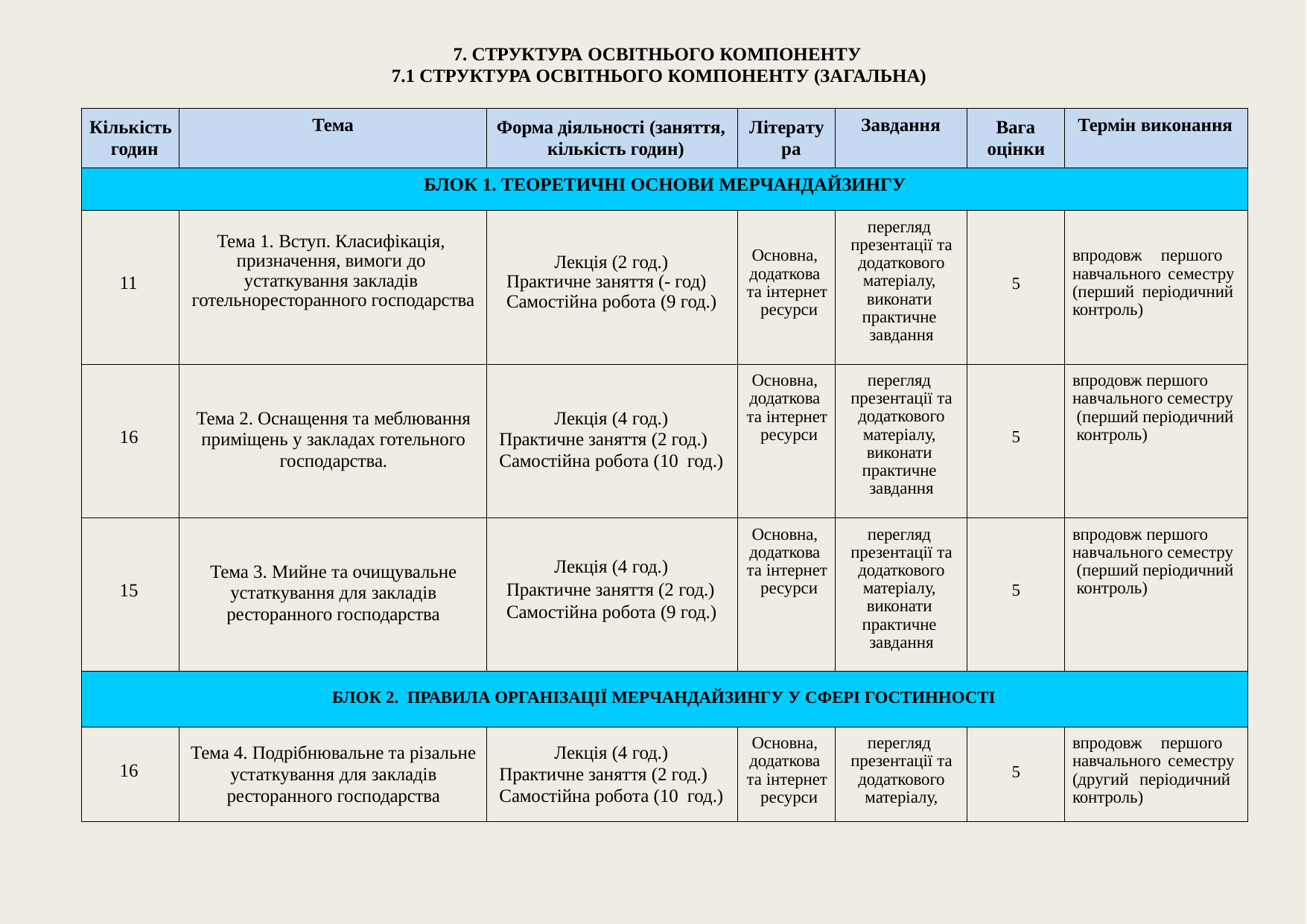

7. СТРУКТУРА ОСВІТНЬОГО КОМПОНЕНТУ
7.1 СТРУКТУРА ОСВІТНЬОГО КОМПОНЕНТУ (ЗАГАЛЬНА)
| Кількість годин | Тема | Форма діяльності (заняття, кількість годин) | Літерату ра | Завдання | Вага оцінки | Термін виконання |
| --- | --- | --- | --- | --- | --- | --- |
| БЛОК 1. ТЕОРЕТИЧНІ ОСНОВИ МЕРЧАНДАЙЗИНГУ |  |  |  |  |  |  |
| 11 | Тема 1. Вступ. Класифікація, призначення, вимоги до устаткування закладів готельноресторанного господарства | Лекція (2 год.) Практичне заняття (- год) Самостійна робота (9 год.) | Основна, додаткова та інтернет ресурси | перегляд презентації та додаткового матеріалу, виконати практичне завдання | 5 | впродовж першого навчального семестру (перший періодичний контроль) |
| 16 | Тема 2. Оснащення та меблювання приміщень у закладах готельного господарства. | Лекція (4 год.) Практичне заняття (2 год.) Самостійна робота (10 год.) | Основна, додаткова та інтернет ресурси | перегляд презентації та додаткового матеріалу, виконати практичне завдання | 5 | впродовж першого навчального семестру (перший періодичний контроль) |
| 15 | Тема 3. Мийне та очищувальне устаткування для закладів ресторанного господарства | Лекція (4 год.) Практичне заняття (2 год.) Самостійна робота (9 год.) | Основна, додаткова та інтернет ресурси | перегляд презентації та додаткового матеріалу, виконати практичне завдання | 5 | впродовж першого навчального семестру (перший періодичний контроль) |
| БЛОК 2. ПРАВИЛА ОРГАНІЗАЦІЇ МЕРЧАНДАЙЗИНГУ У СФЕРІ ГОСТИННОСТІ |  |  |  |  |  |  |
| 16 | Тема 4. Подрібнювальне та різальне устаткування для закладів ресторанного господарства | Лекція (4 год.) Практичне заняття (2 год.) Самостійна робота (10 год.) | Основна, додаткова та інтернет ресурси | перегляд презентації та додаткового матеріалу, | 5 | впродовж першого навчального семестру (другий періодичний контроль) |